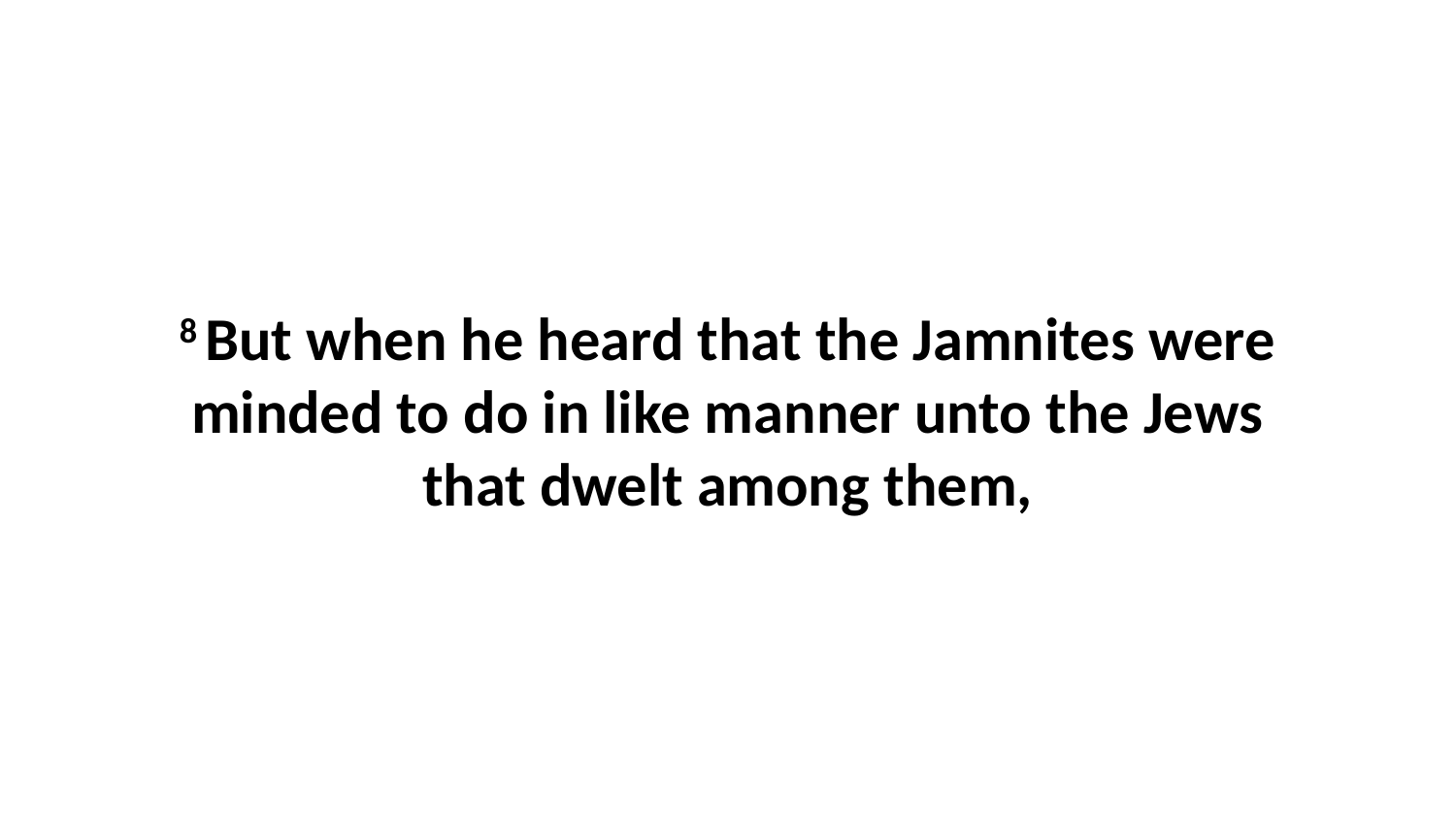

8 But when he heard that the Jamnites were minded to do in like manner unto the Jews that dwelt among them,